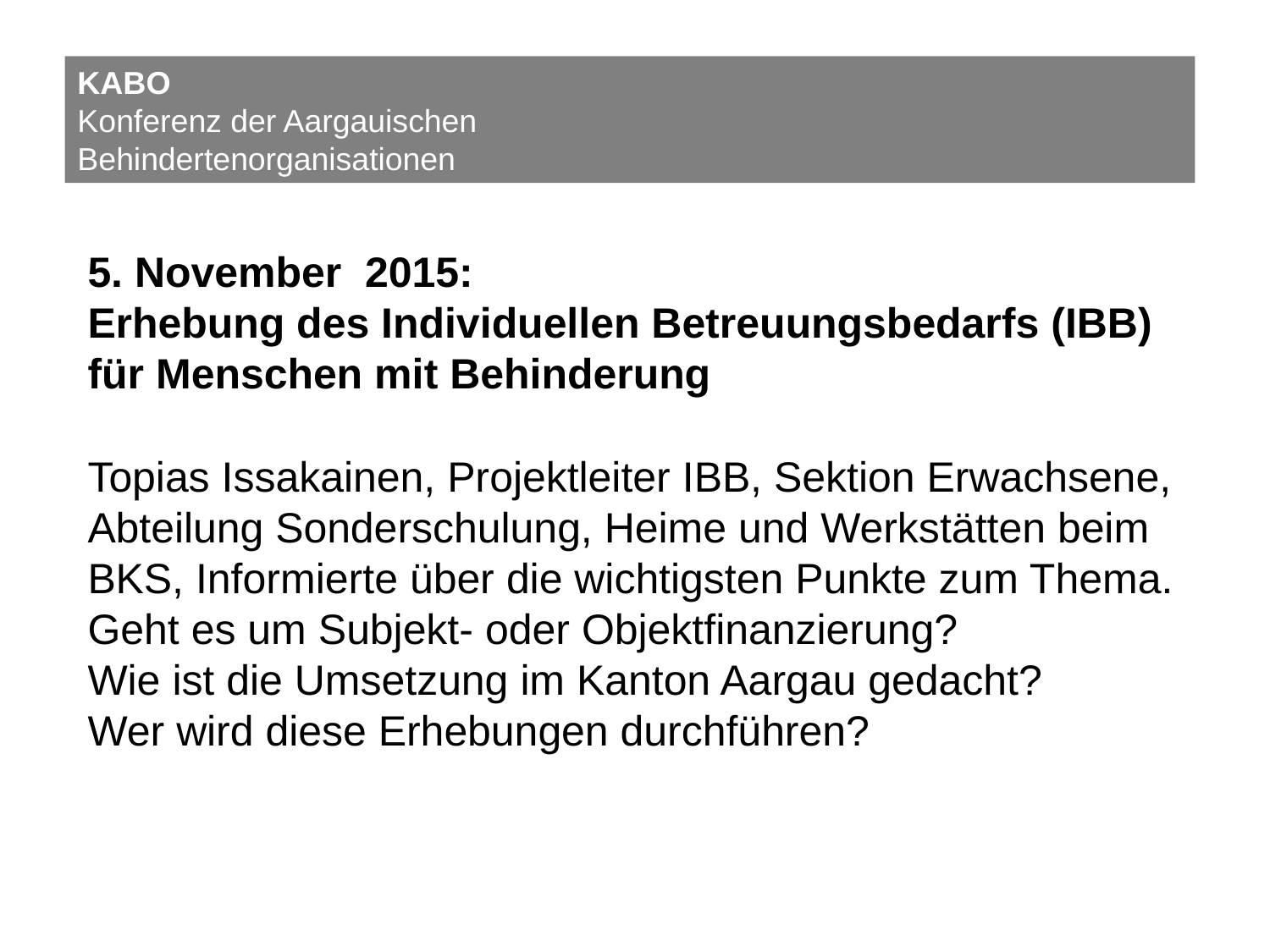

KABO
Konferenz der Aargauischen
Behindertenorganisationen

5. November  2015:
Erhebung des Individuellen Betreuungsbedarfs (IBB)
für Menschen mit Behinderung

Topias Issakainen, Projektleiter IBB, Sektion Erwachsene, Abteilung Sonderschulung, Heime und Werkstätten beim BKS, Informierte über die wichtigsten Punkte zum Thema.
Geht es um Subjekt- oder Objektfinanzierung?
Wie ist die Umsetzung im Kanton Aargau gedacht?
Wer wird diese Erhebungen durchführen?